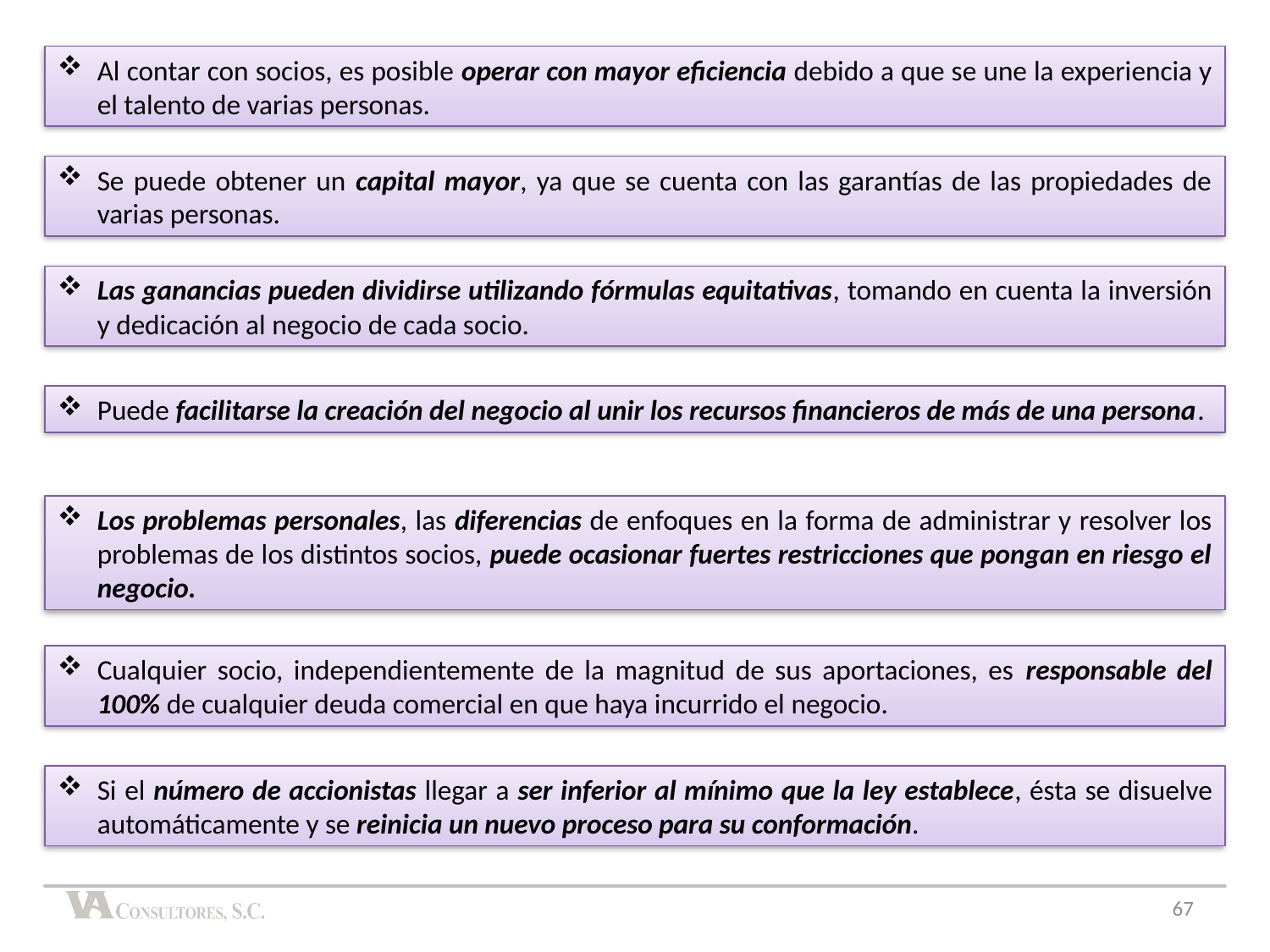

Al contar con socios, es posible operar con mayor eficiencia debido a que se une la experiencia y el talento de varias personas.
Se puede obtener un capital mayor, ya que se cuenta con las garantías de las propiedades de varias personas.
Las ganancias pueden dividirse utilizando fórmulas equitativas, tomando en cuenta la inversión y dedicación al negocio de cada socio.
Puede facilitarse la creación del negocio al unir los recursos financieros de más de una persona.
Los problemas personales, las diferencias de enfoques en la forma de administrar y resolver los problemas de los distintos socios, puede ocasionar fuertes restricciones que pongan en riesgo el negocio.
Cualquier socio, independientemente de la magnitud de sus aportaciones, es responsable del 100% de cualquier deuda comercial en que haya incurrido el negocio.
Si el número de accionistas llegar a ser inferior al mínimo que la ley establece, ésta se disuelve automáticamente y se reinicia un nuevo proceso para su conformación.
67